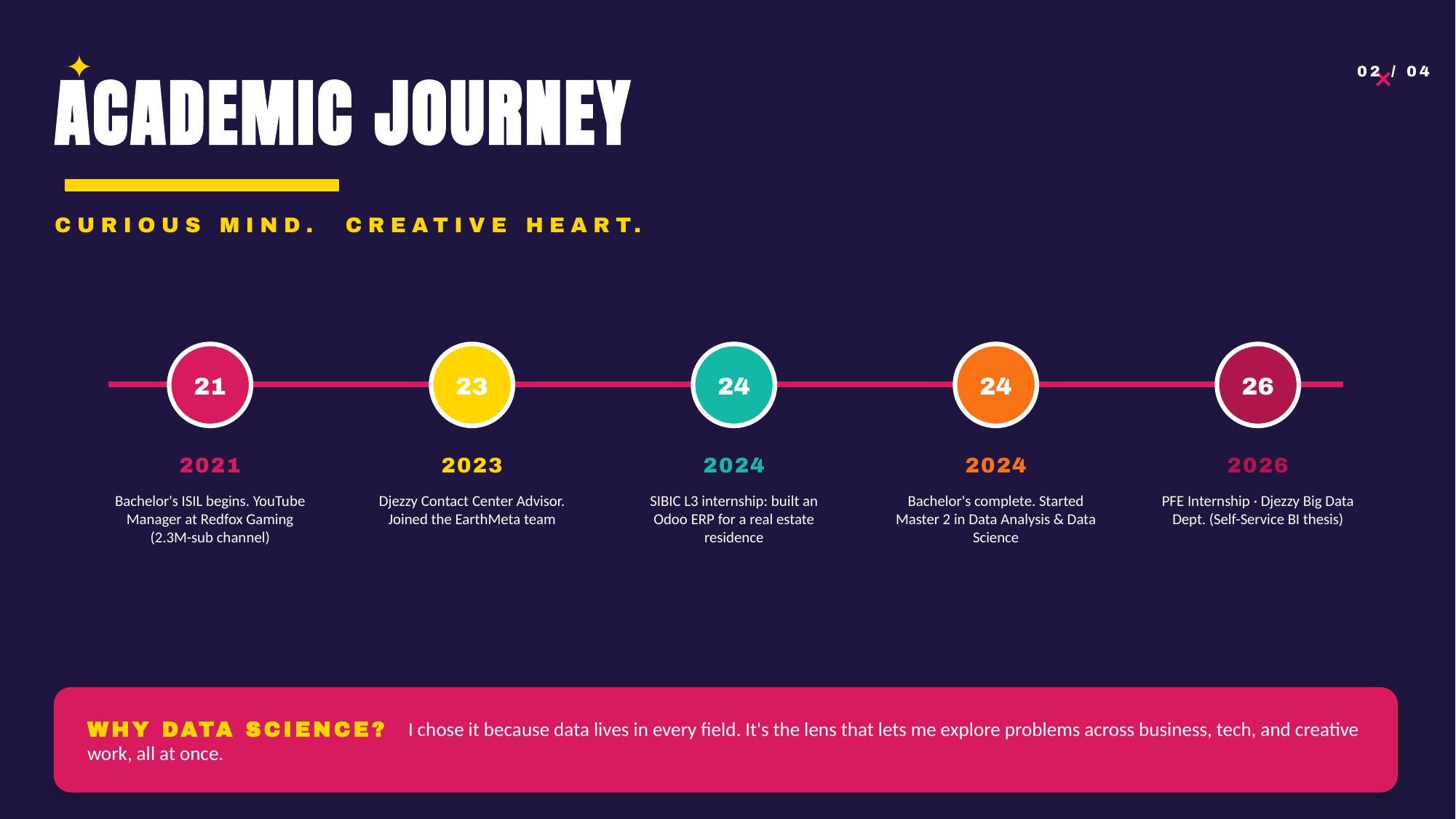

✦
ACADEMIC JOURNEY
02 / 04
×

CURIOUS MIND.  CREATIVE HEART.

21

23

24

24

26

2021
2023
2024
2024
2026
Bachelor's ISIL begins. YouTube Manager at Redfox Gaming (2.3M-sub channel)
Djezzy Contact Center Advisor. Joined the EarthMeta team
SIBIC L3 internship: built an Odoo ERP for a real estate residence
Bachelor's complete. Started Master 2 in Data Analysis & Data Science
PFE Internship · Djezzy Big Data Dept. (Self-Service BI thesis)

WHY DATA SCIENCE?  I chose it because data lives in every field. It's the lens that lets me explore problems across business, tech, and creative work, all at once.